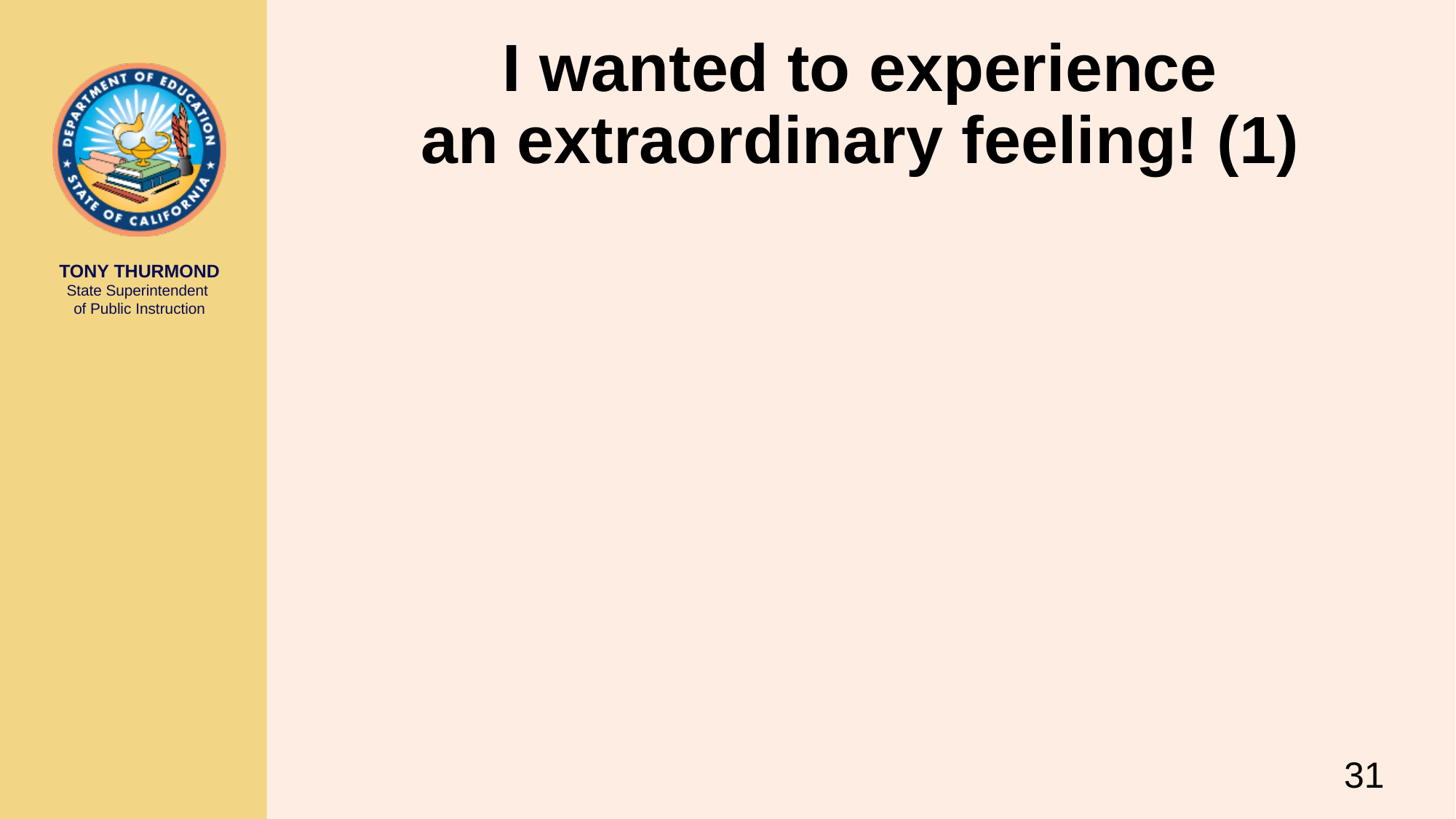

# I wanted to experience an extraordinary feeling! (1)
31